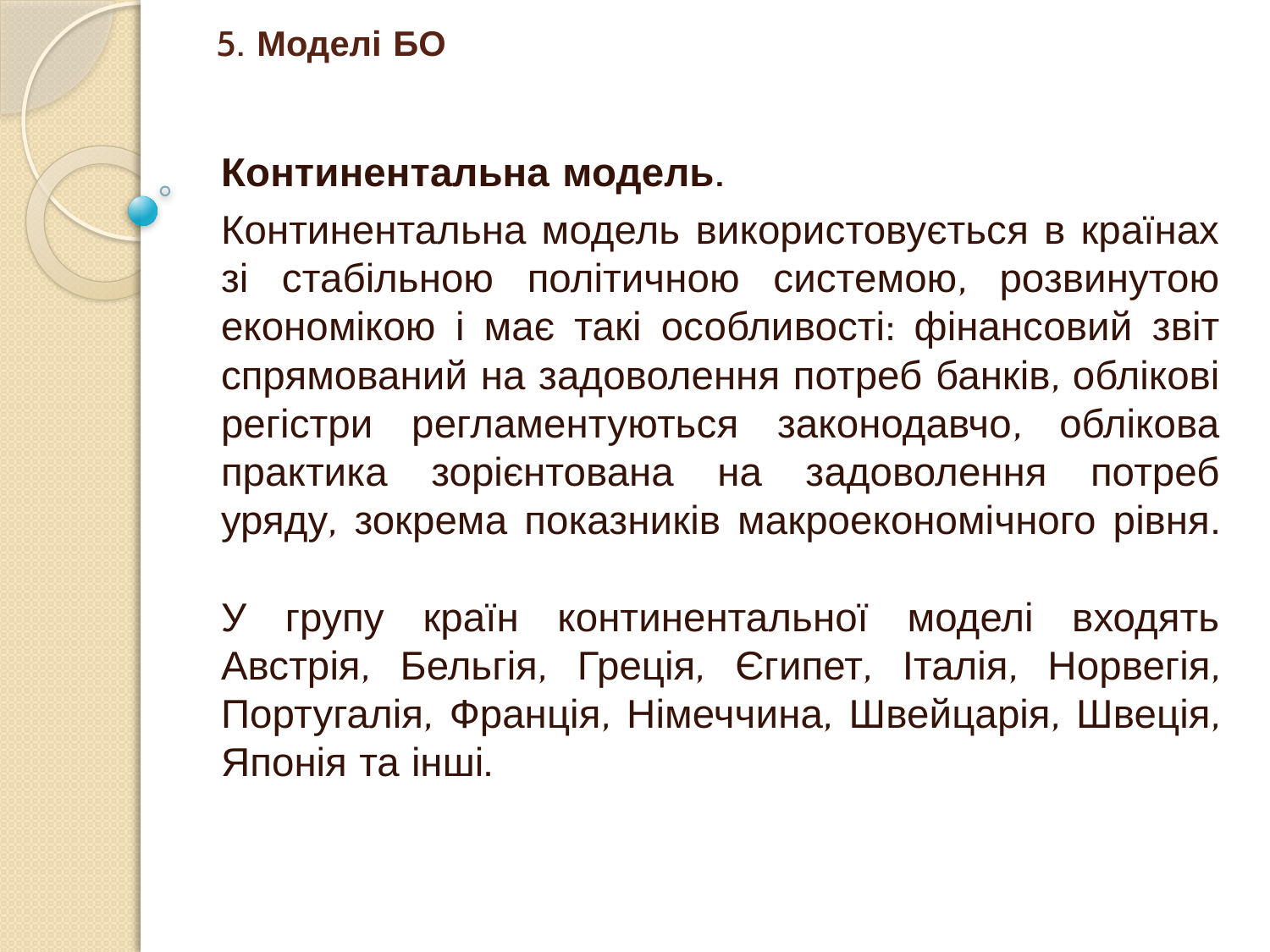

# 5. Моделі БО

Континентальна модель.
Континентальна модель використовується в країнах зі стабільною політичною системою, розвинутою економікою і має такі особливості: фінансовий звіт спрямований на задоволення потреб банків, облікові регістри регламентуються законодавчо, облікова практика зорієнтована на задоволення потреб уряду, зокрема показників макроекономічного рівня.
У групу країн континентальної моделі входять Австрія, Бельгія, Греція, Єгипет, Італія, Норвегія, Португалія, Франція, Німеччина, Швейцарія, Швеція, Японія та інші.